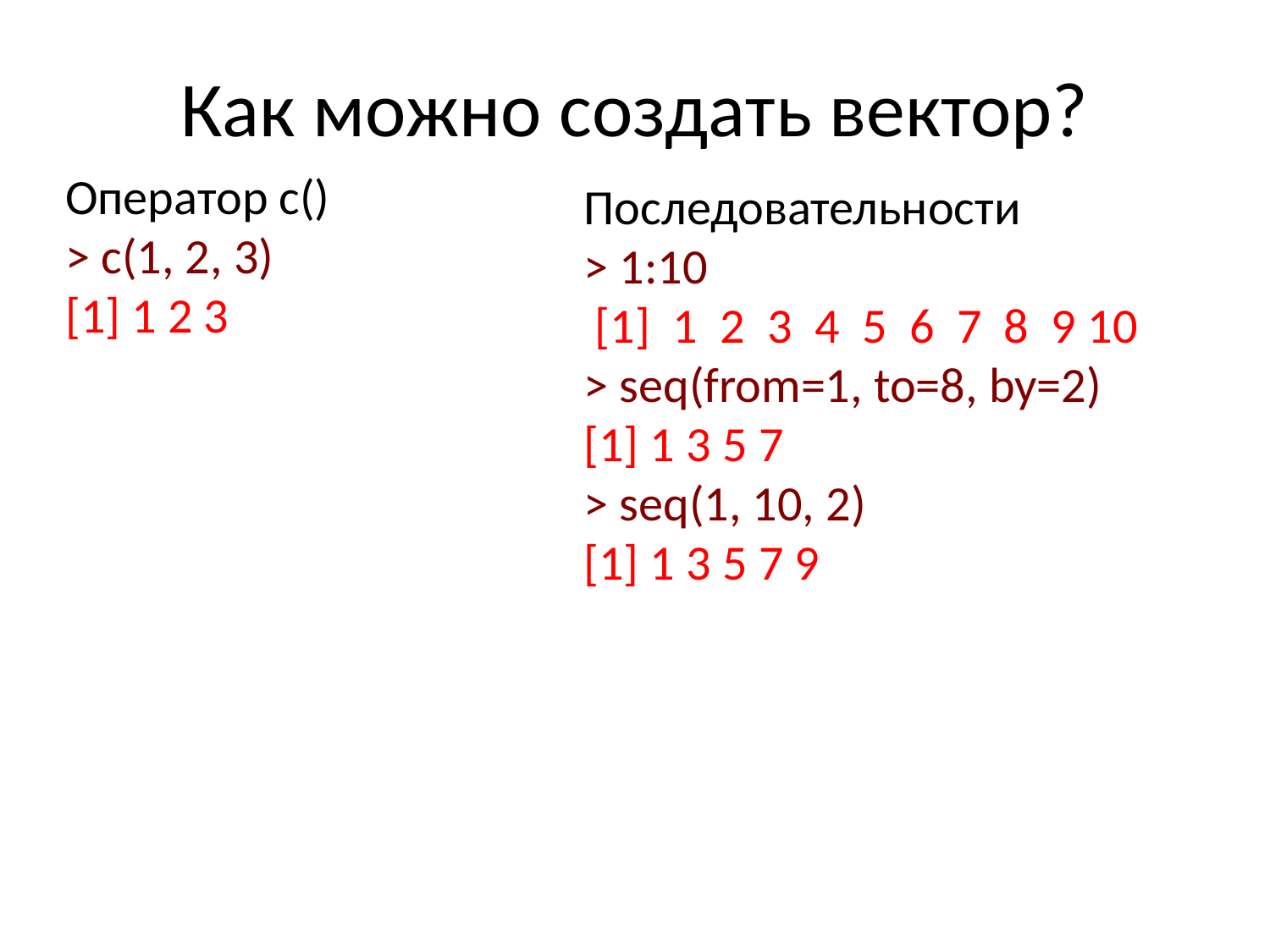

5
Как можно создать вектор?
Оператор c()
> c(1, 2, 3)
[1] 1 2 3

Последовательности
> 1:10
 [1]  1  2  3  4  5  6  7  8  9 10
> seq(from=1, to=8, by=2)
[1] 1 3 5 7
> seq(1, 10, 2)
[1] 1 3 5 7 9